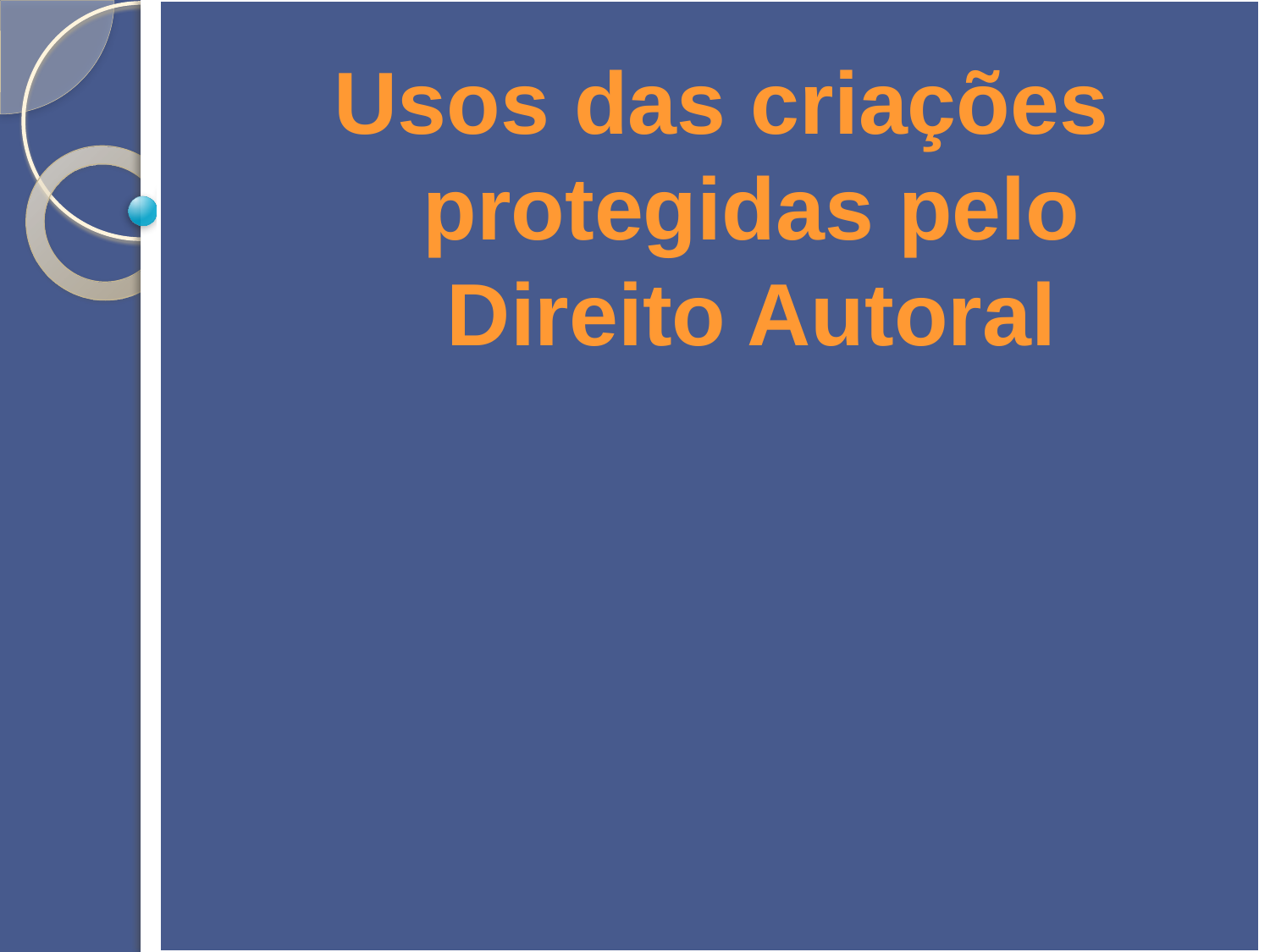

Usos das criações protegidas pelo Direito Autoral